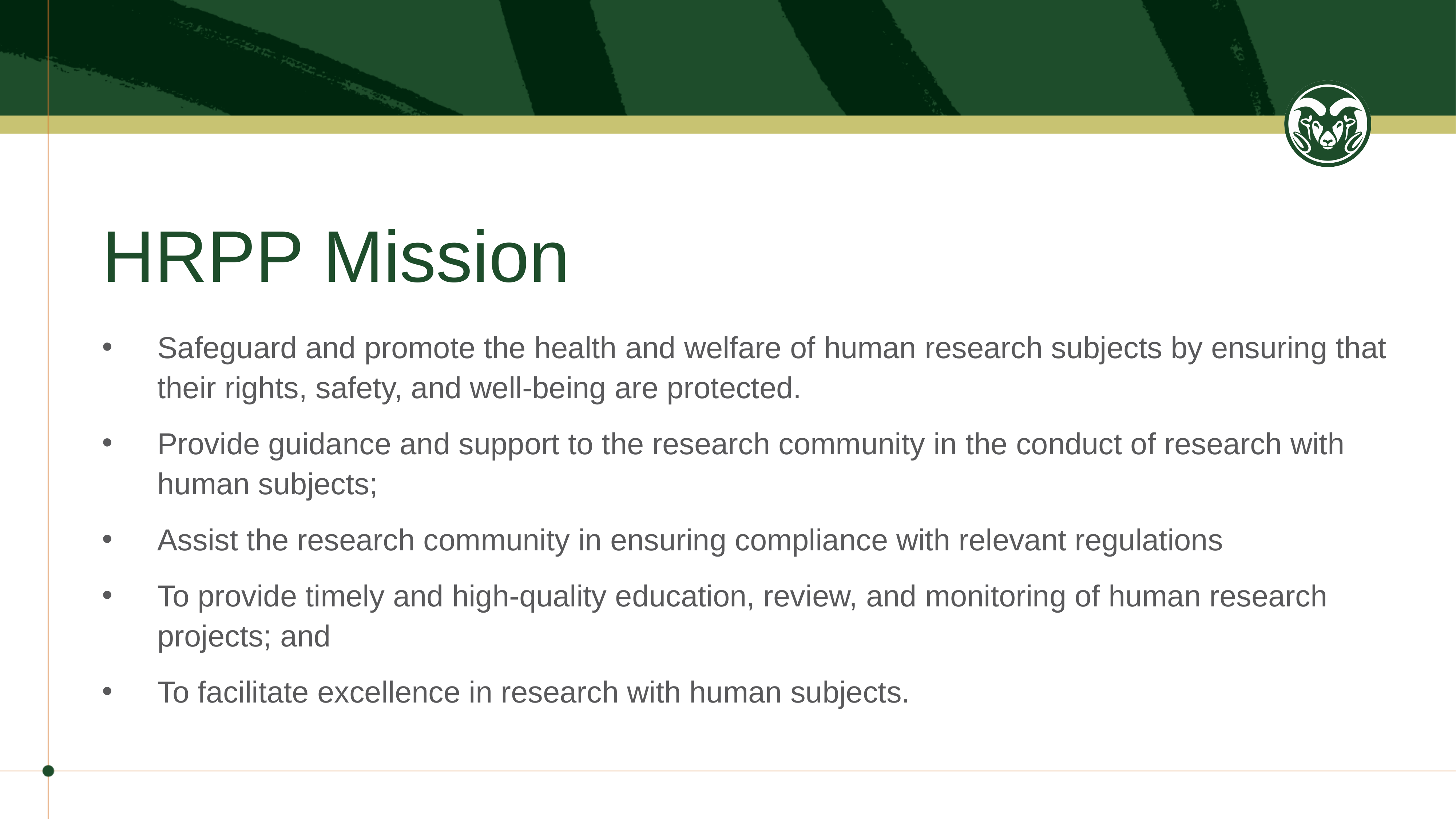

# HRPP Mission
Safeguard and promote the health and welfare of human research subjects by ensuring that their rights, safety, and well-being are protected.
Provide guidance and support to the research community in the conduct of research with human subjects;
Assist the research community in ensuring compliance with relevant regulations
To provide timely and high-quality education, review, and monitoring of human research projects; and
To facilitate excellence in research with human subjects.